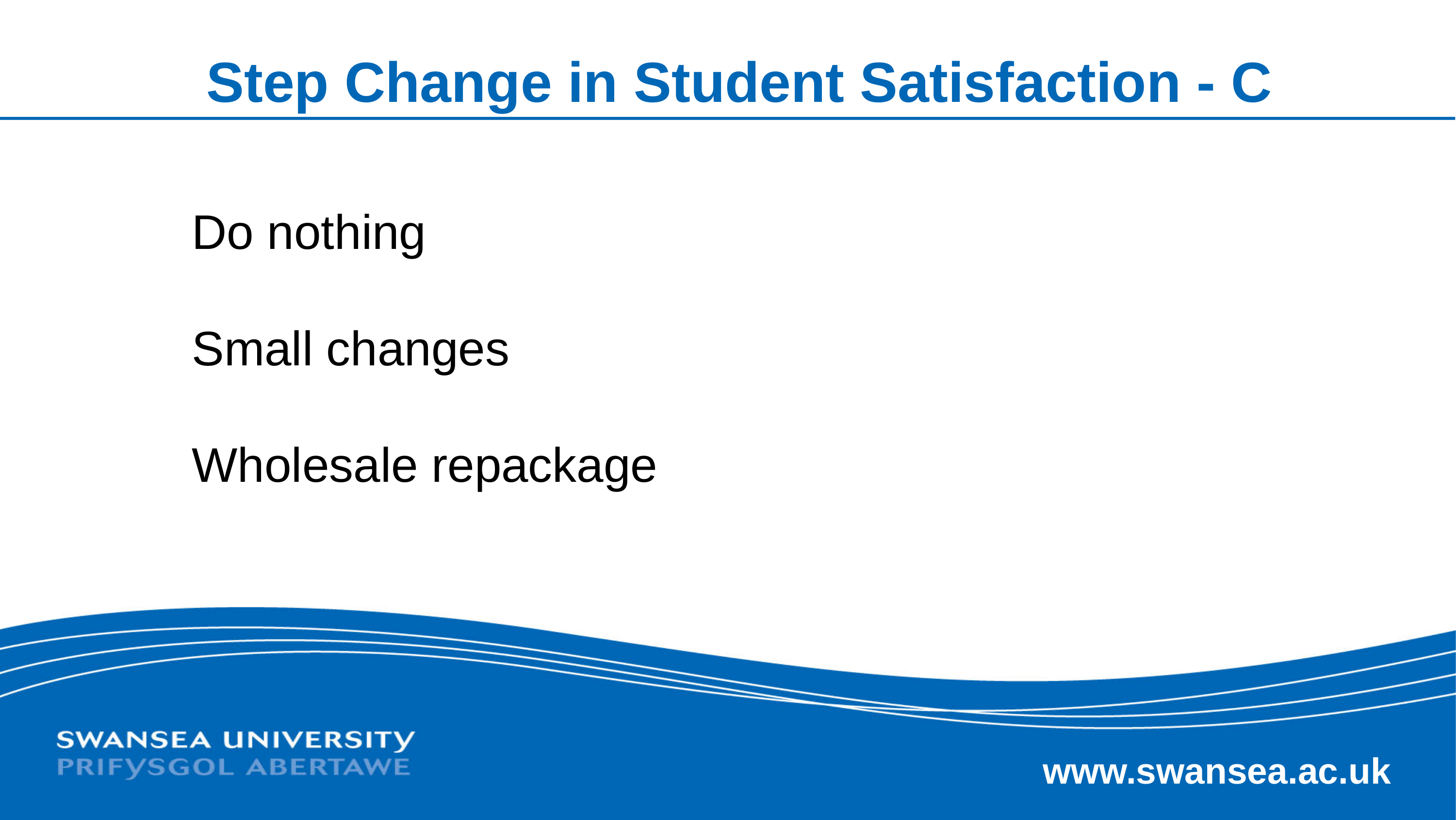

# Step Change in Student Satisfaction - C

Do nothing

Small changes

Wholesale repackage